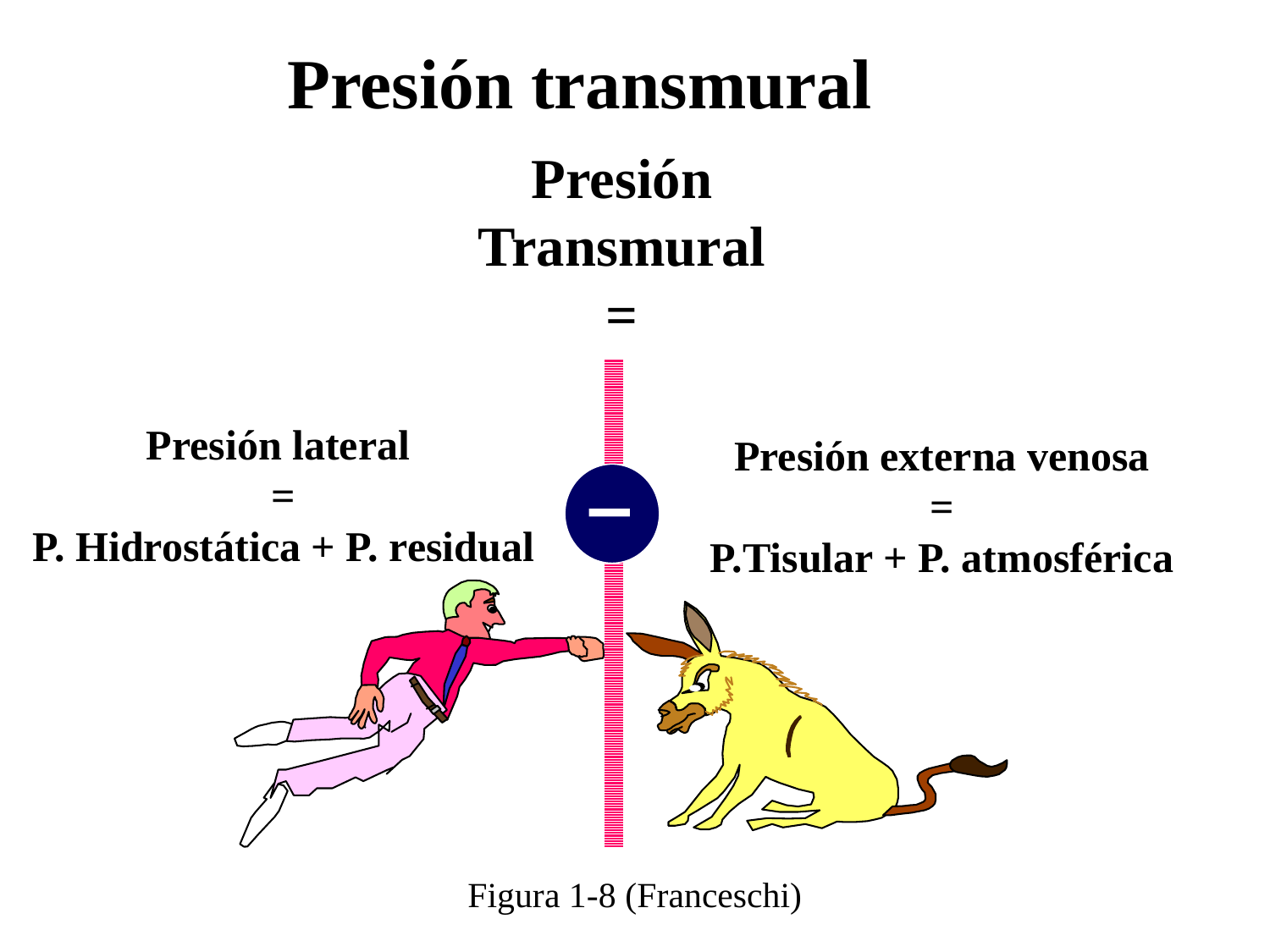

Presión transmural
Presión
Transmural
=

Presión lateral
=
P. Hidrostática + P. residual
Presión externa venosa
=
P.Tisular + P. atmosférica

Figura 1-8 (Franceschi)